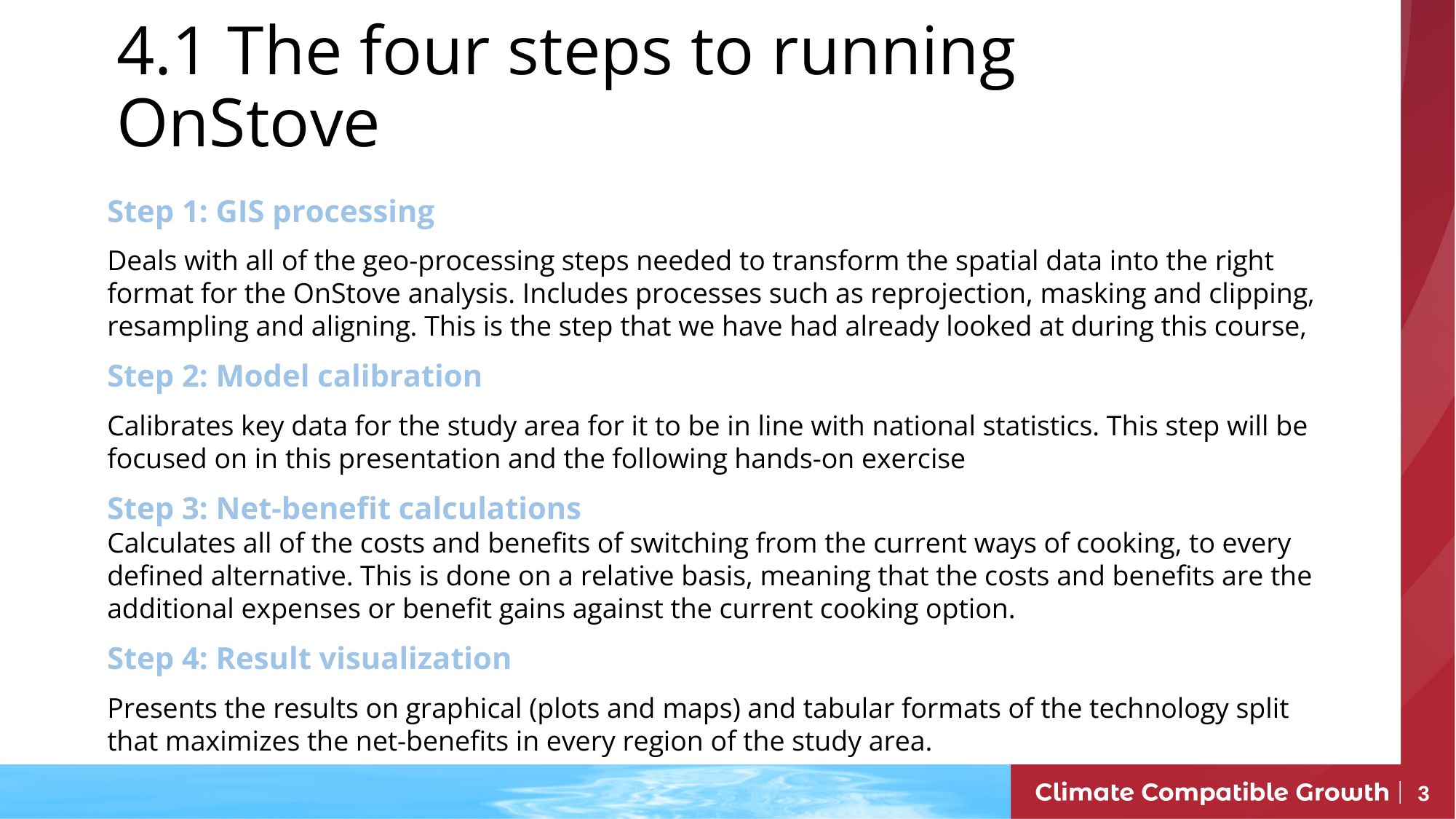

4.1 The four steps to running OnStove
Step 1: GIS processing
Deals with all of the geo-processing steps needed to transform the spatial data into the right format for the OnStove analysis. Includes processes such as reprojection, masking and clipping, resampling and aligning. This is the step that we have had already looked at during this course,
Step 2: Model calibration
Calibrates key data for the study area for it to be in line with national statistics. This step will be focused on in this presentation and the following hands-on exercise
Step 3: Net-benefit calculations
Calculates all of the costs and benefits of switching from the current ways of cooking, to every defined alternative. This is done on a relative basis, meaning that the costs and benefits are the additional expenses or benefit gains against the current cooking option.
Step 4: Result visualization
Presents the results on graphical (plots and maps) and tabular formats of the technology split that maximizes the net-benefits in every region of the study area.